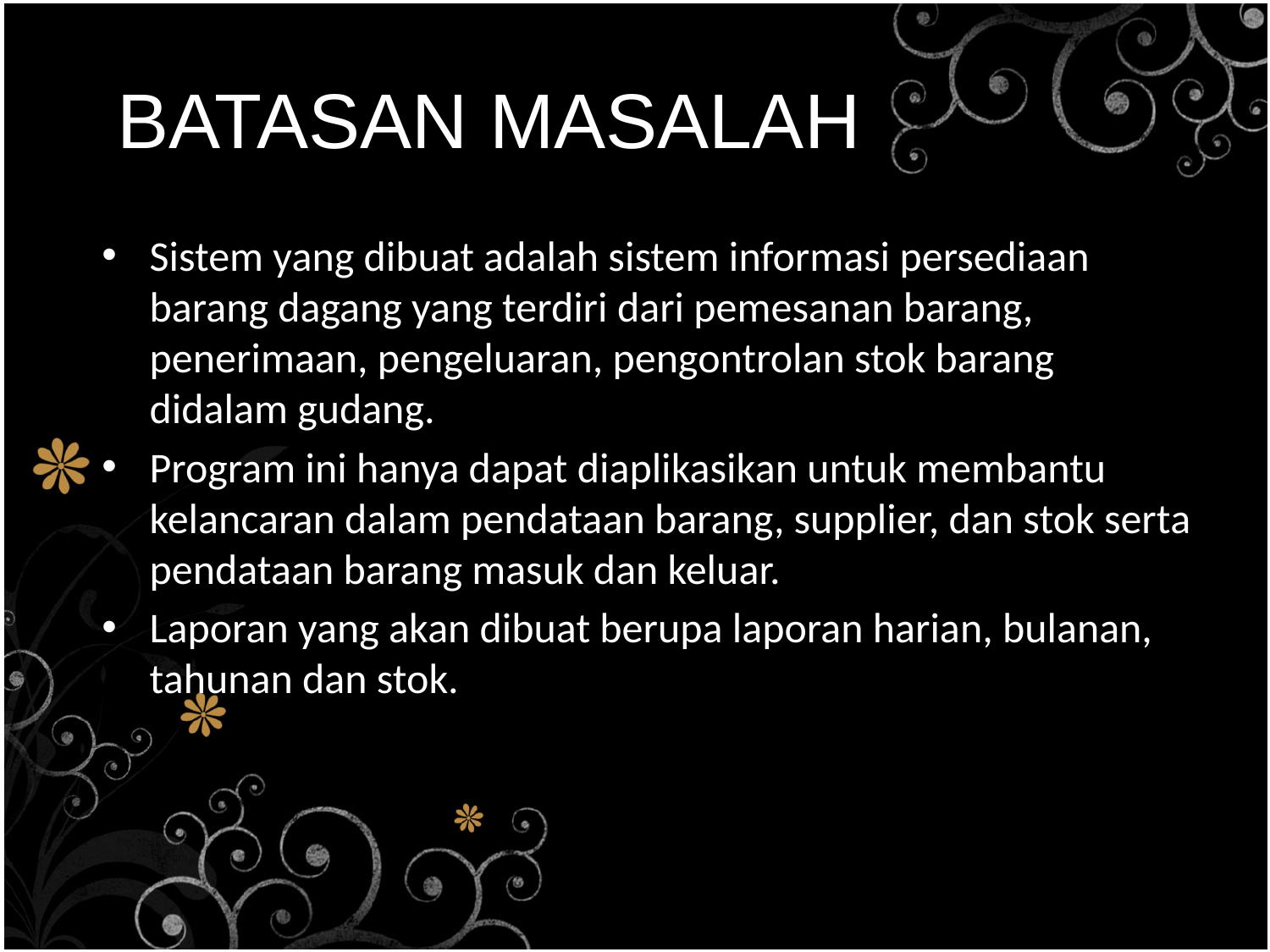

# BATASAN MASALAH
Sistem yang dibuat adalah sistem informasi persediaan barang dagang yang terdiri dari pemesanan barang, penerimaan, pengeluaran, pengontrolan stok barang didalam gudang.
Program ini hanya dapat diaplikasikan untuk membantu kelancaran dalam pendataan barang, supplier, dan stok serta pendataan barang masuk dan keluar.
Laporan yang akan dibuat berupa laporan harian, bulanan, tahunan dan stok.